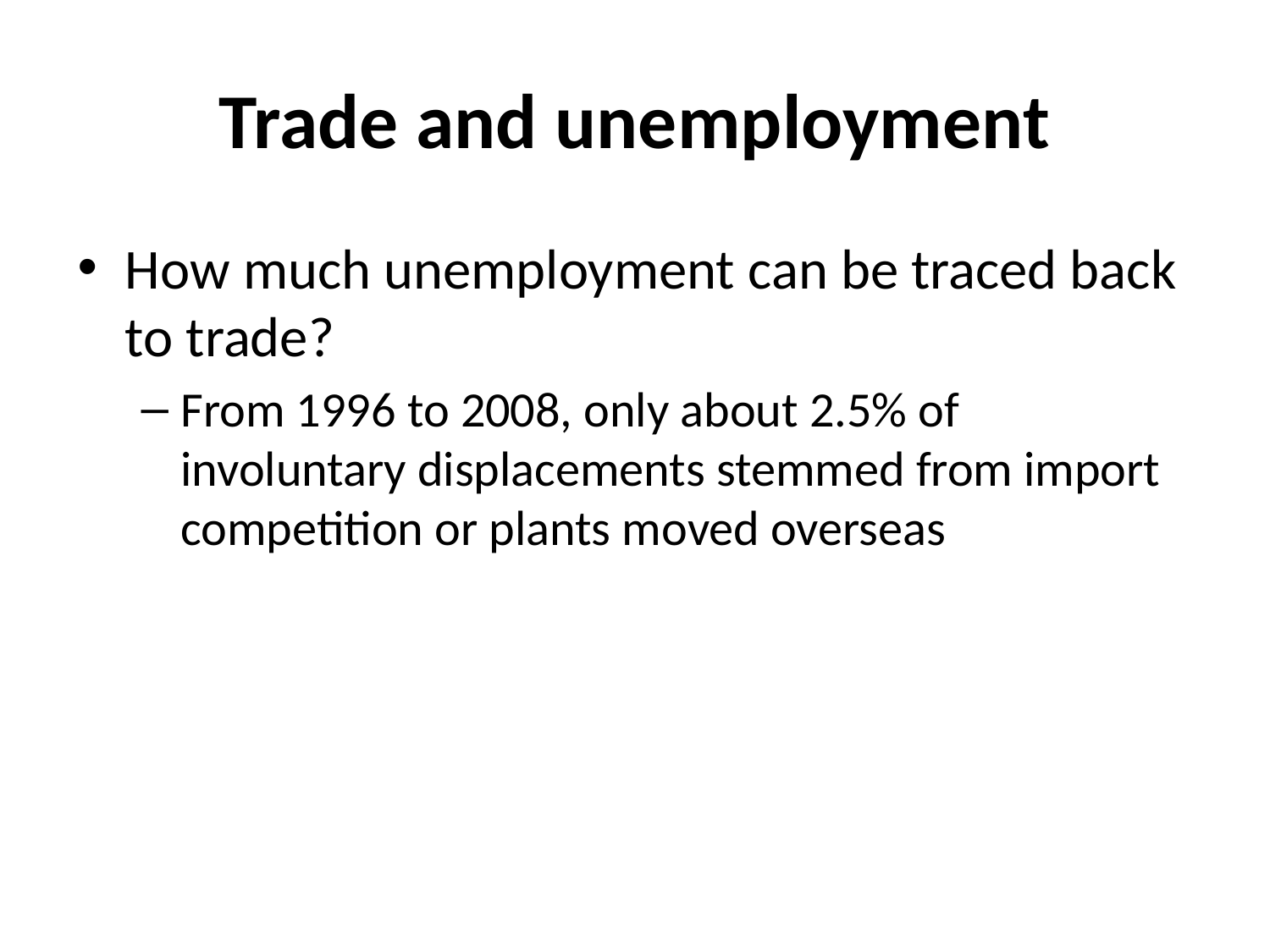

# Trade and unemployment
How much unemployment can be traced back to trade?
From 1996 to 2008, only about 2.5% of involuntary displacements stemmed from import competition or plants moved overseas